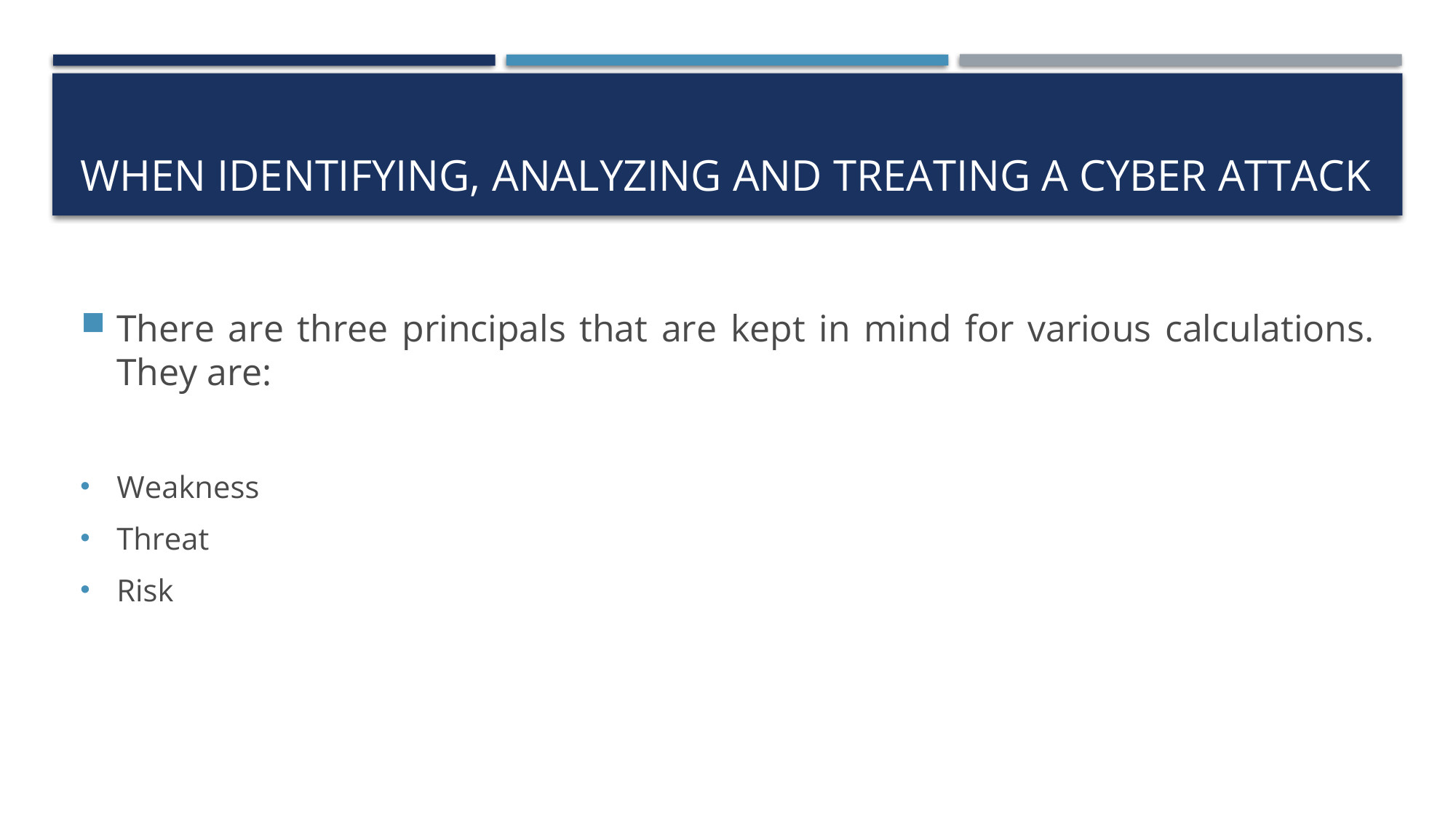

# When identifying, analyzing and treating a cyber attack
There are three principals that are kept in mind for various calculations. They are:

Weakness
Threat
Risk